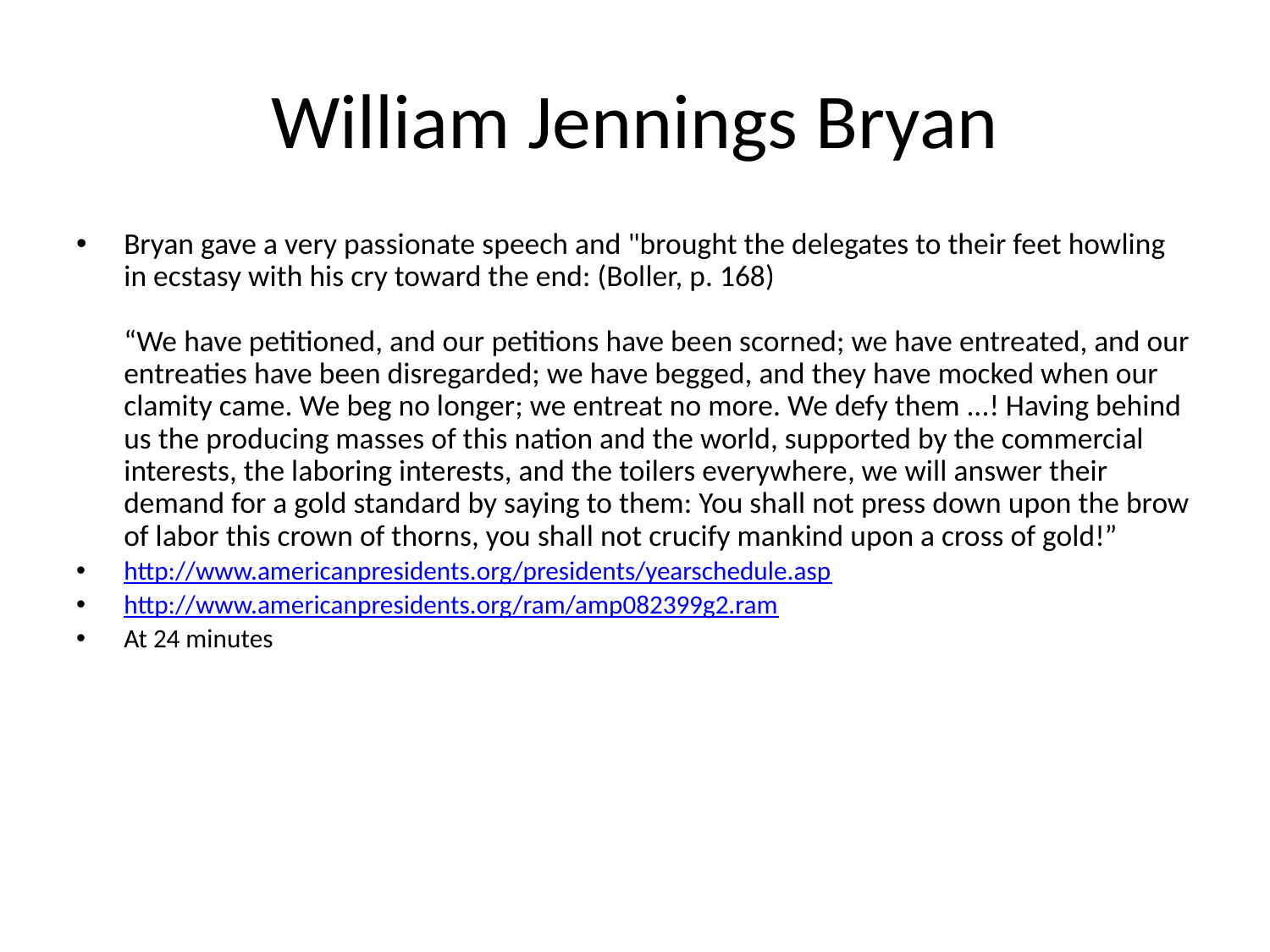

# William Jennings Bryan
Bryan gave a very passionate speech and "brought the delegates to their feet howling in ecstasy with his cry toward the end: (Boller, p. 168)
“We have petitioned, and our petitions have been scorned; we have entreated, and our entreaties have been disregarded; we have begged, and they have mocked when our clamity came. We beg no longer; we entreat no more. We defy them ...! Having behind us the producing masses of this nation and the world, supported by the commercial interests, the laboring interests, and the toilers everywhere, we will answer their demand for a gold standard by saying to them: You shall not press down upon the brow of labor this crown of thorns, you shall not crucify mankind upon a cross of gold!”
http://www.americanpresidents.org/presidents/yearschedule.asp
http://www.americanpresidents.org/ram/amp082399g2.ram
At 24 minutes